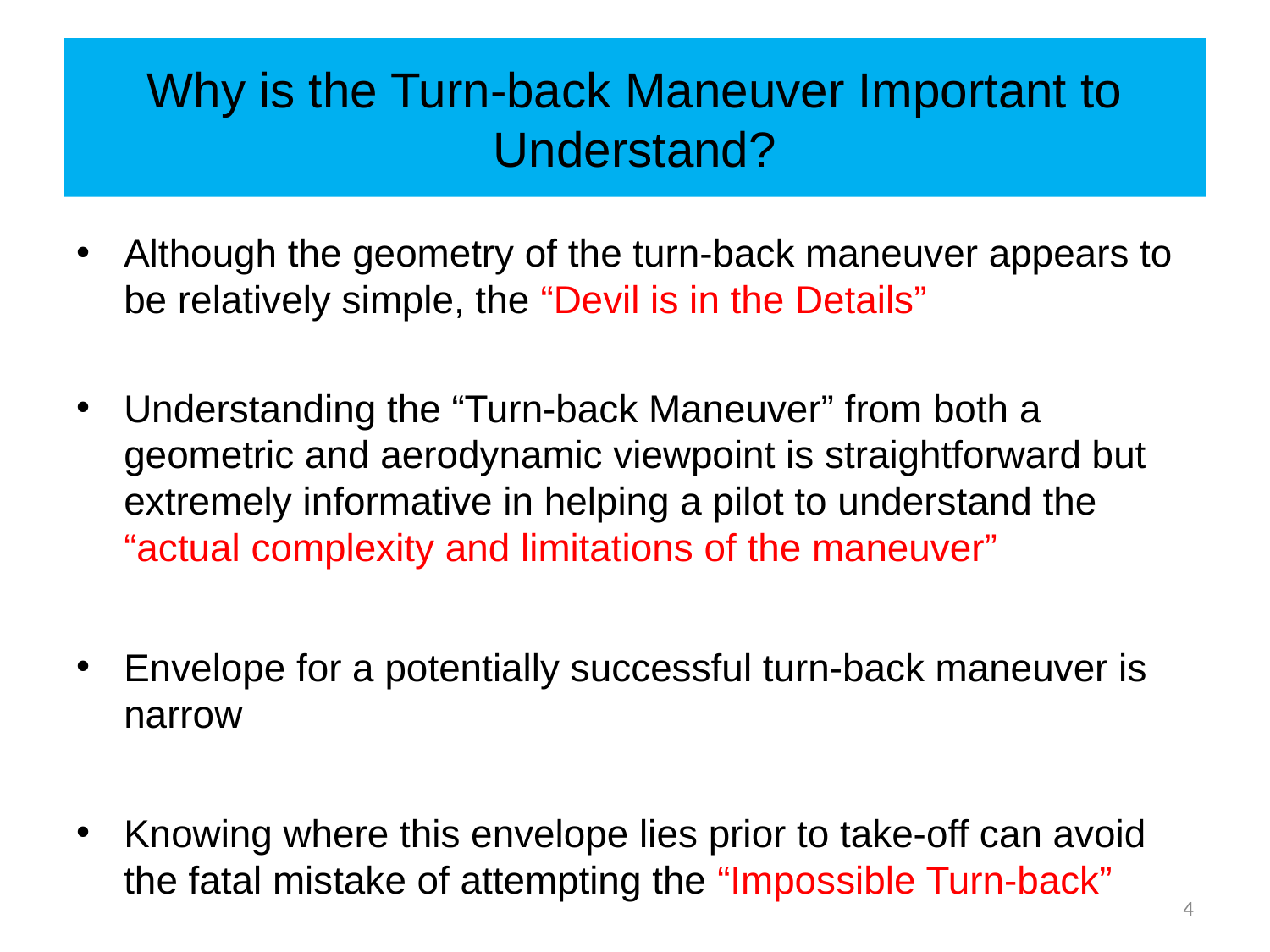

# Why is the Turn-back Maneuver Important to Understand?
Although the geometry of the turn-back maneuver appears to be relatively simple, the “Devil is in the Details”

Understanding the “Turn-back Maneuver” from both a geometric and aerodynamic viewpoint is straightforward but extremely informative in helping a pilot to understand the “actual complexity and limitations of the maneuver”

Envelope for a potentially successful turn-back maneuver is  narrow

Knowing where this envelope lies prior to take-off can avoid the fatal mistake of attempting the “Impossible Turn-back”

4